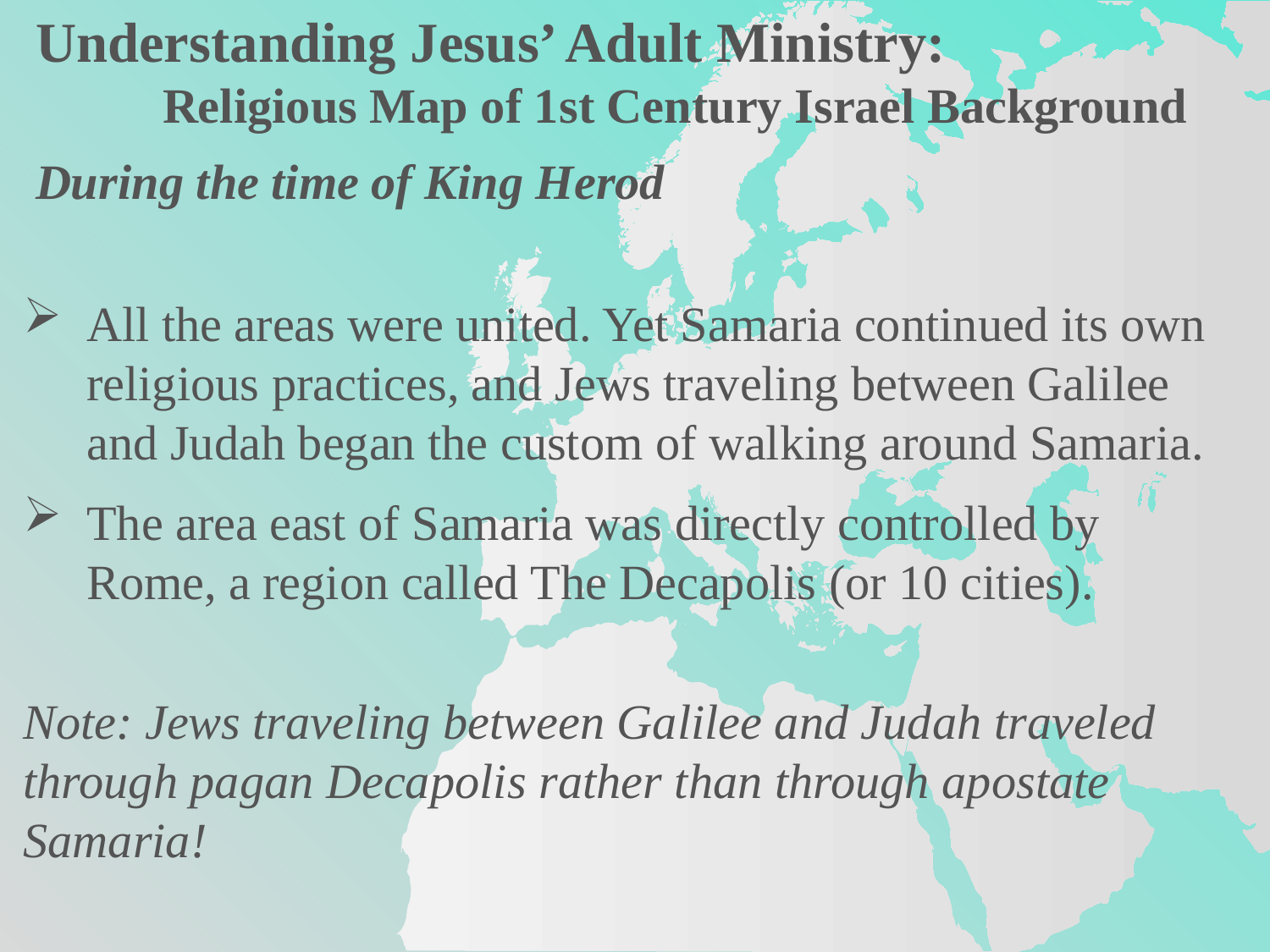

Understanding Jesus’ Adult Ministry:
	Religious Map of 1st Century Israel Background

During the time of King Herod
All the areas were united. Yet Samaria continued its own religious practices, and Jews traveling between Galilee and Judah began the custom of walking around Samaria.
The area east of Samaria was directly controlled by Rome, a region called The Decapolis (or 10 cities).

Note: Jews traveling between Galilee and Judah traveled through pagan Decapolis rather than through apostate Samaria!